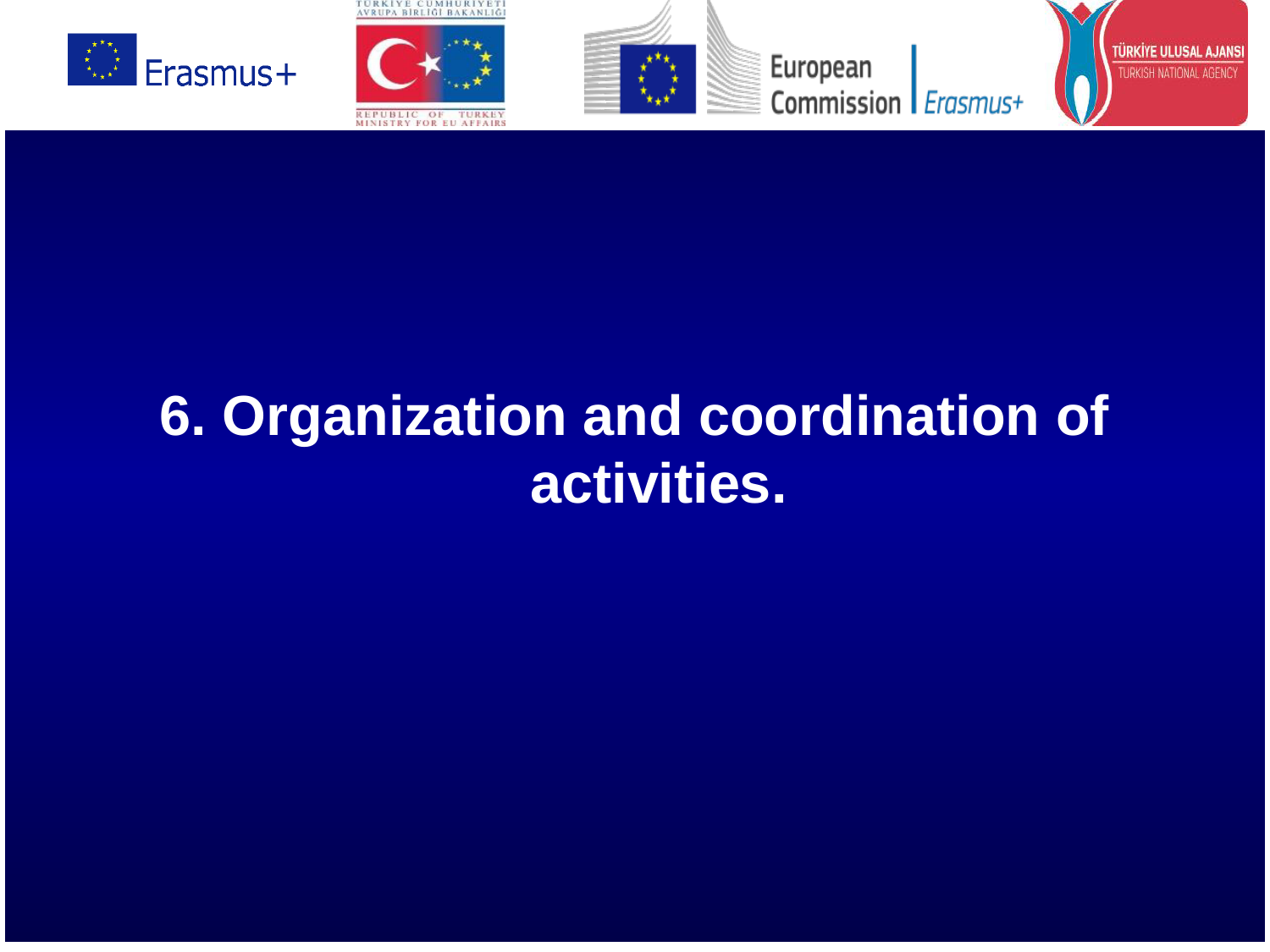

# 6. Organization and coordination of activities.